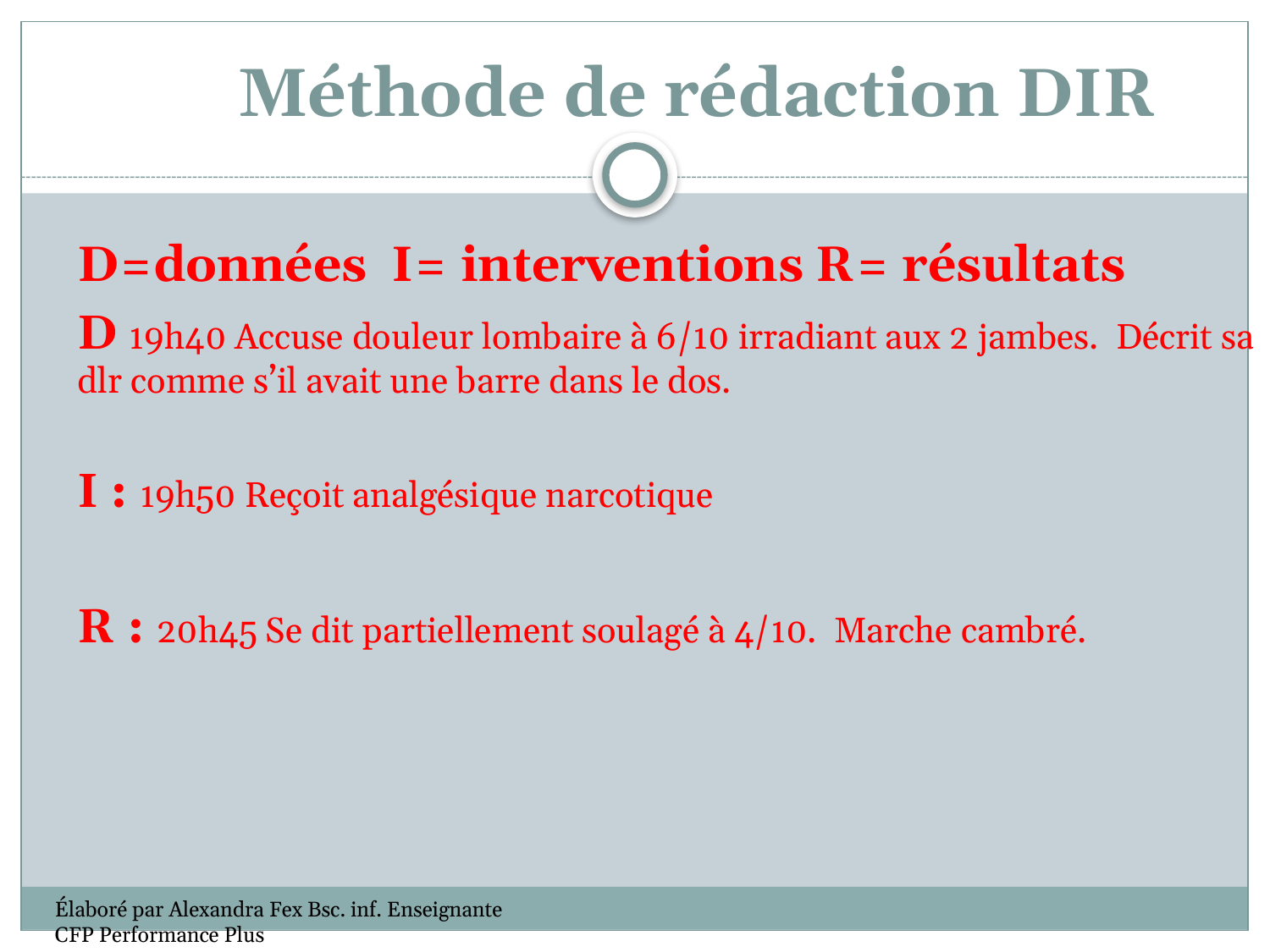

# Méthode de rédaction DIR
D=données  I= interventions R= résultats
D 19h40 Accuse douleur lombaire à 6/10 irradiant aux 2 jambes.  Décrit sa dlr comme s’il avait une barre dans le dos.

I : 19h50 Reçoit analgésique narcotique

R : 20h45 Se dit partiellement soulagé à 4/10.  Marche cambré.
Élaboré par Alexandra Fex Bsc. inf. Enseignante CFP Performance Plus